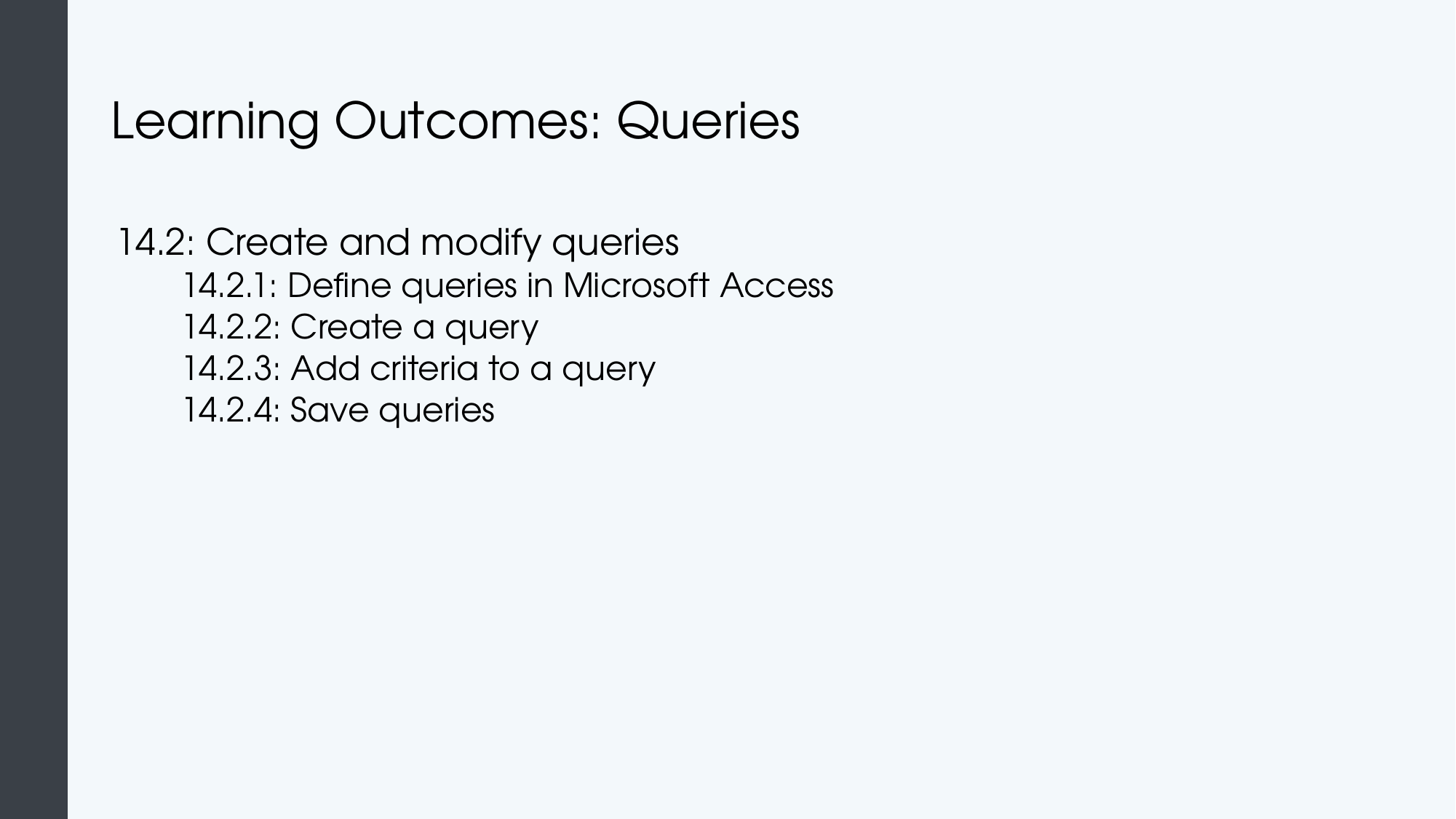

# Learning Outcomes: Queries
14.2: Create and modify queries
14.2.1: Define queries in Microsoft Access
14.2.2: Create a query
14.2.3: Add criteria to a query
14.2.4: Save queries